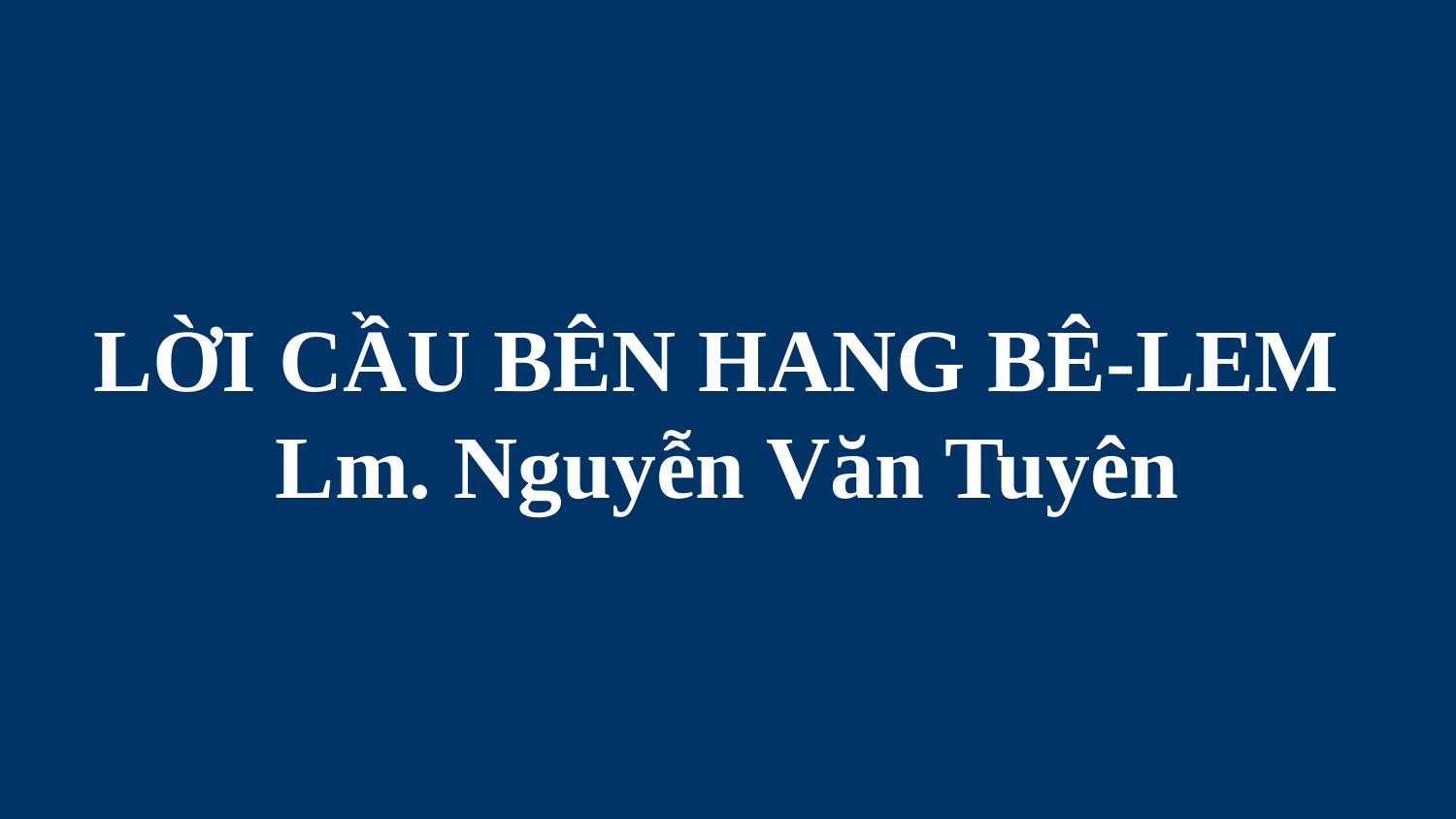

# LỜI CẦU BÊN HANG BÊ-LEM Lm. Nguyễn Văn Tuyên